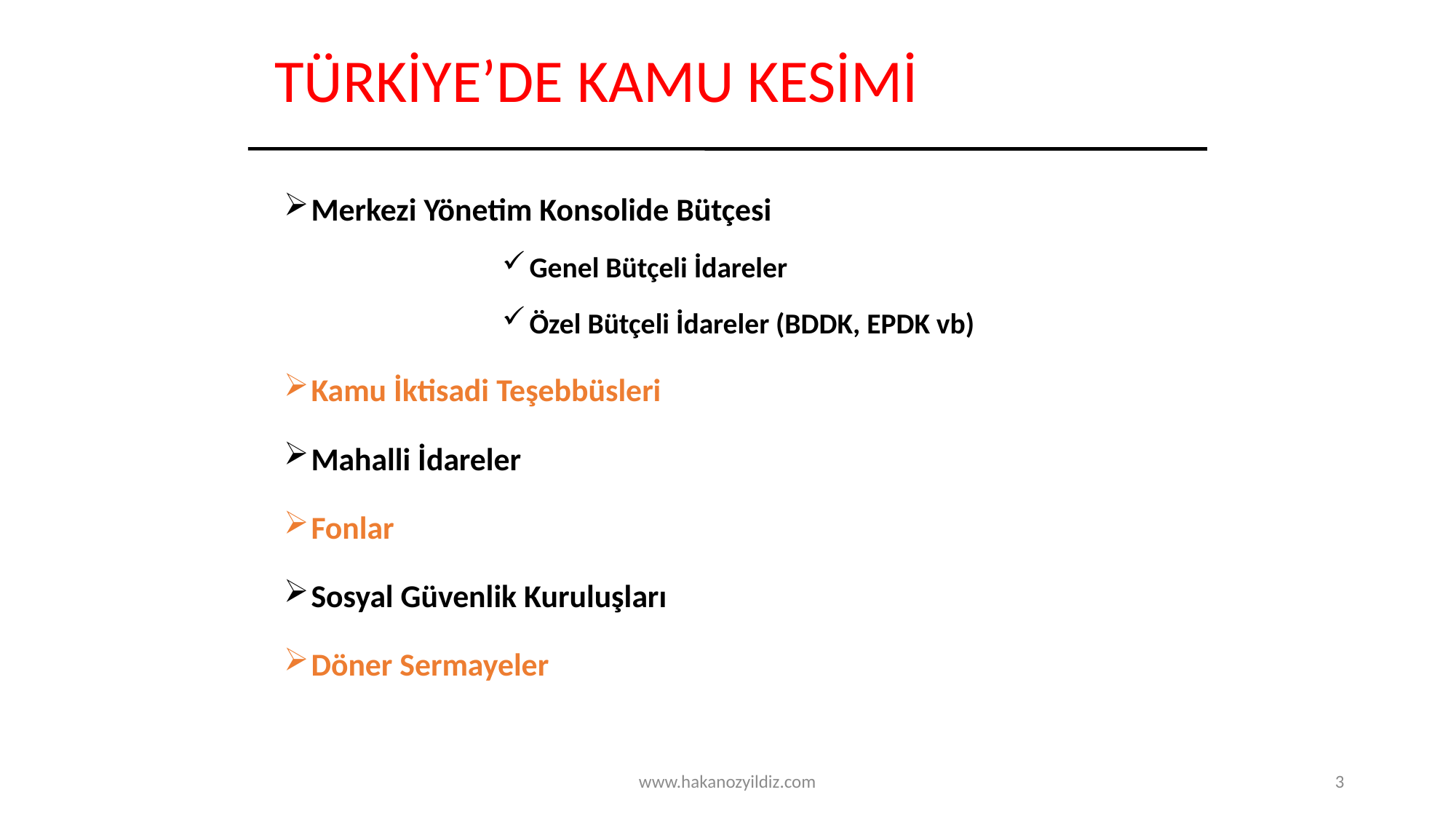

# TÜRKİYE’DE KAMU KESİMİ

Merkezi Yönetim Konsolide Bütçesi
Genel Bütçeli İdareler
Özel Bütçeli İdareler (BDDK, EPDK vb)
Kamu İktisadi Teşebbüsleri
Mahalli İdareler
Fonlar
Sosyal Güvenlik Kuruluşları
Döner Sermayeler
www.hakanozyildiz.com
3